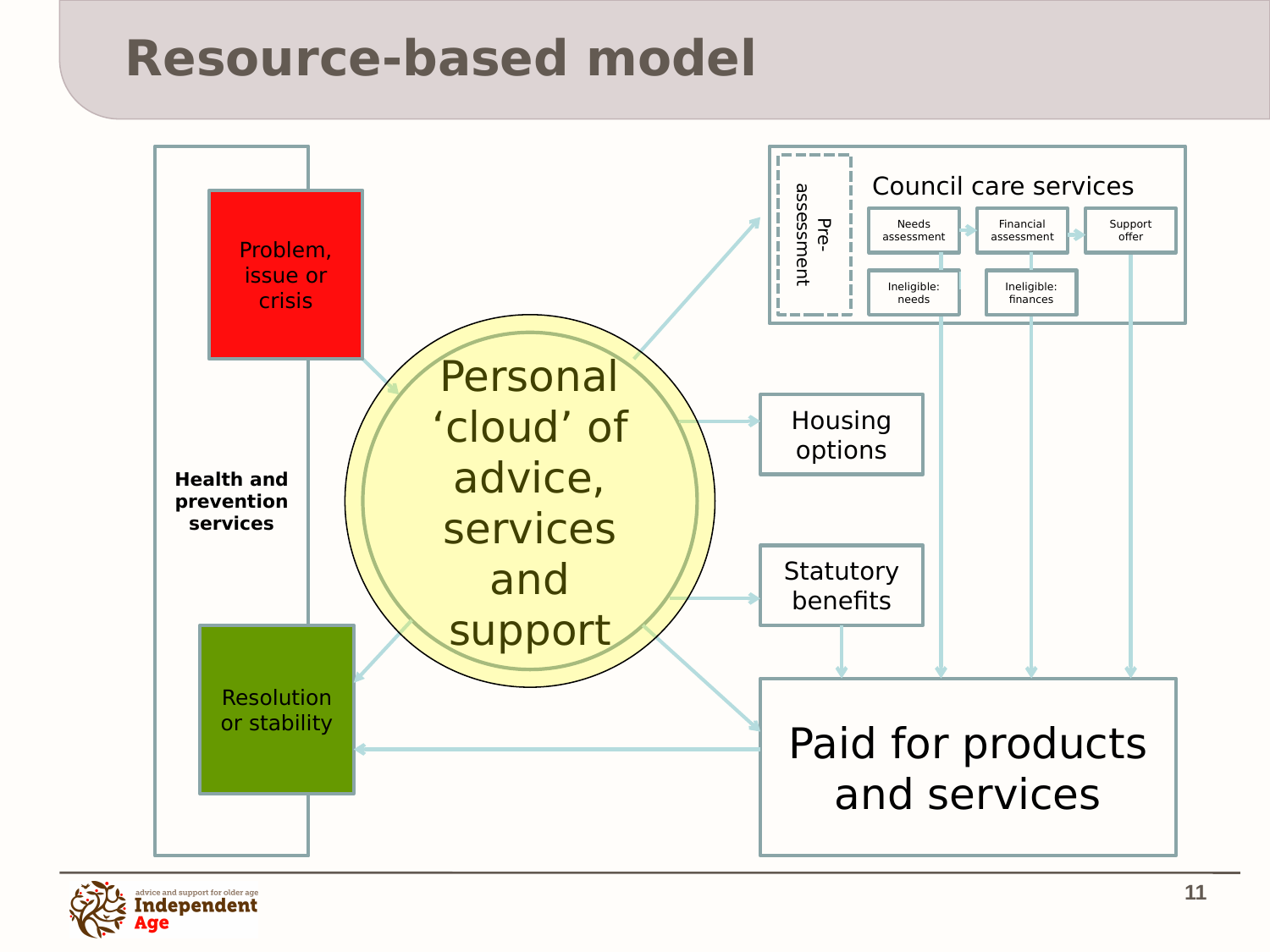

# Resource-based model
Health and prevention services

Pre-assessment
Council care services
Problem, issue or crisis
Needs assessment
Financial assessment
Support offer
Ineligible: needs
Ineligible: finances
Personal ‘cloud’ of advice, services and support
Housing options
Statutory benefits
Resolution or stability
Paid for products and services

11